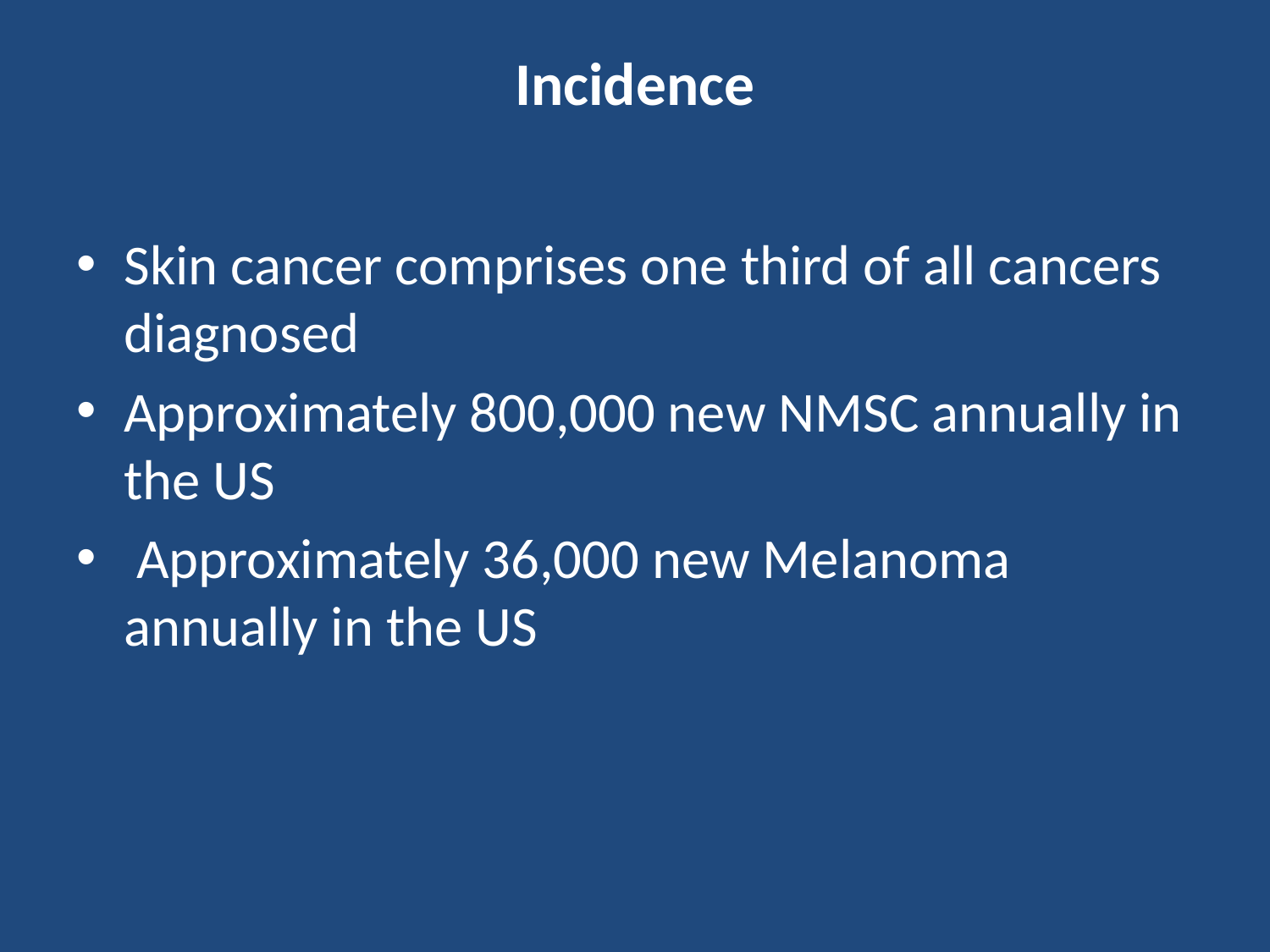

# Incidence
Skin cancer comprises one third of all cancers diagnosed
Approximately 800,000 new NMSC annually in the US
 Approximately 36,000 new Melanoma annually in the US